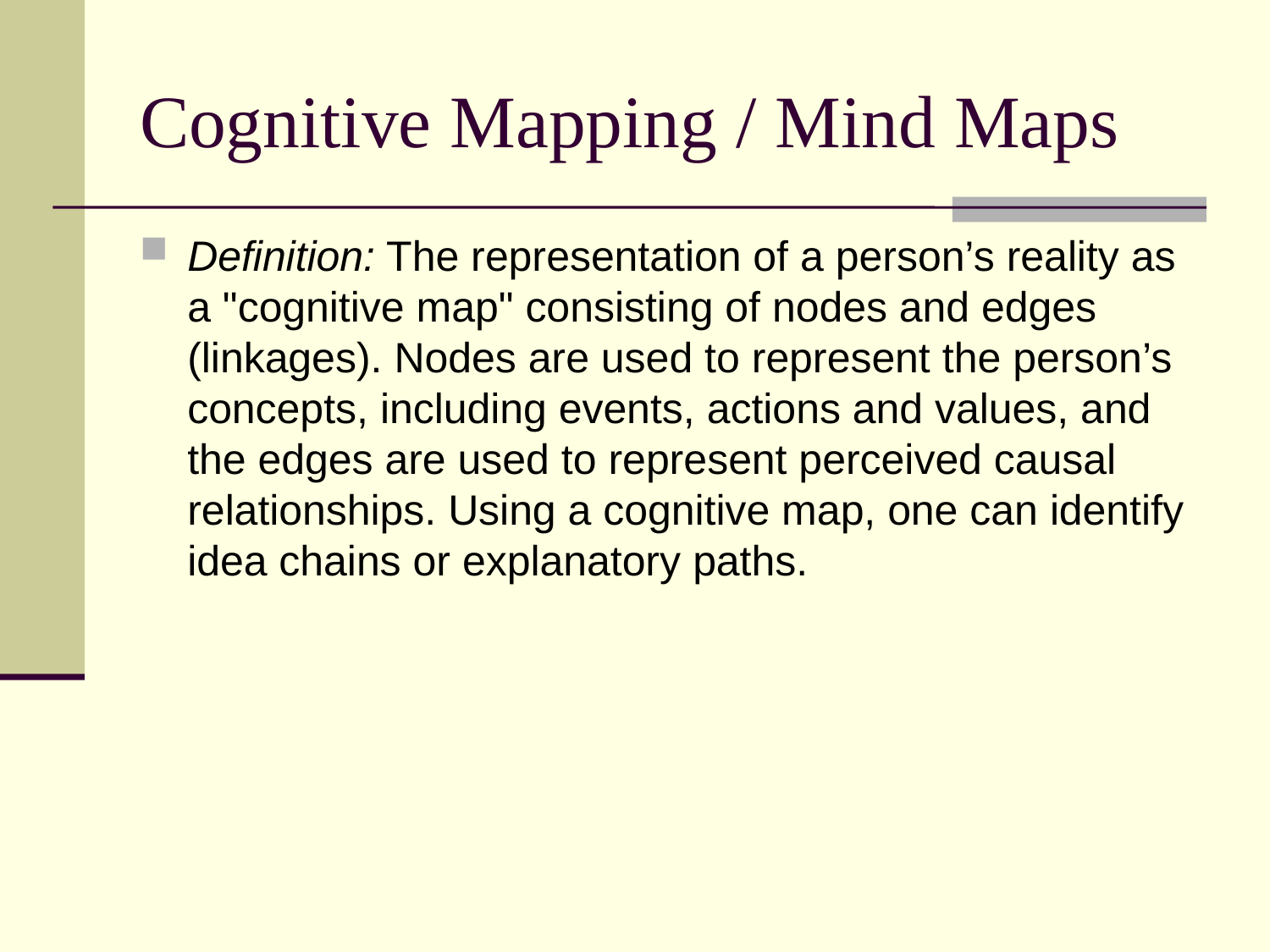

# Cognitive Mapping / Mind Maps
Definition: The representation of a person’s reality as a "cognitive map" consisting of nodes and edges (linkages). Nodes are used to represent the person’s concepts, including events, actions and values, and the edges are used to represent perceived causal relationships. Using a cognitive map, one can identify idea chains or explanatory paths.